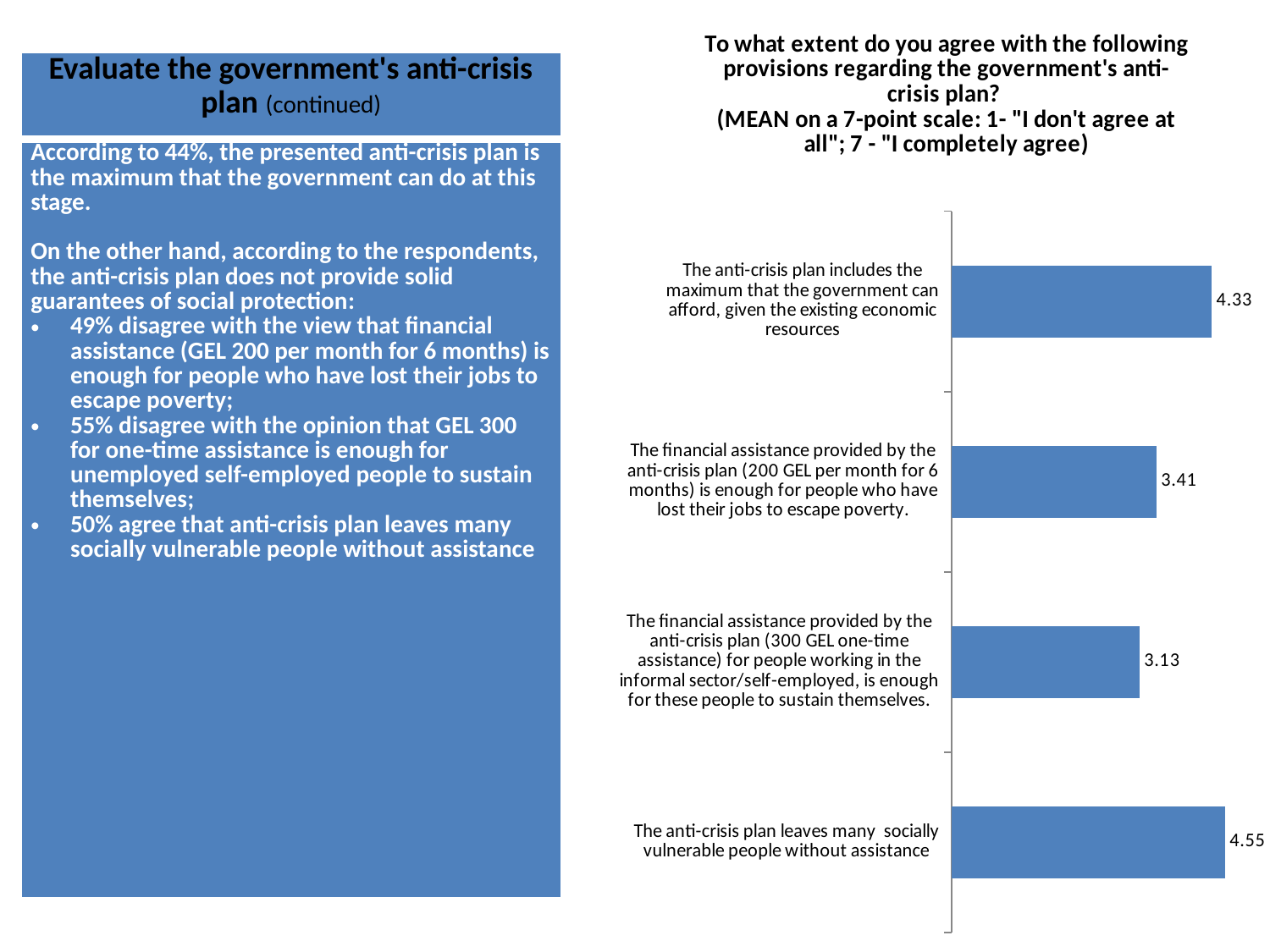

### Chart: To what extent do you agree with the following provisions regarding the government's anti-crisis plan?
(MEAN on a 7-point scale: 1- "I don't agree at all"; 7 - "I completely agree)

| Category | Series 1 |
|---|---|
| The anti-crisis plan includes the maximum that the government can afford, given the existing economic resources | 4.325908558030481 |
| The financial assistance provided by the anti-crisis plan (200 GEL per month for 6 months) is enough for people who have lost their jobs to escape poverty. | 3.4050901378579 |
| The financial assistance provided by the anti-crisis plan (300 GEL one-time assistance) for people working in the informal sector/self-employed, is enough for these people to sustain themselves. | 3.125 |
| The anti-crisis plan leaves many  socially vulnerable people without assistance | 4.547297297297297 |
| Evaluate the government's anti-crisis plan (continued) |
| --- |
| According to 44%, the presented anti-crisis plan is the maximum that the government can do at this stage. On the other hand, according to the respondents, the anti-crisis plan does not provide solid guarantees of social protection: 49% disagree with the view that financial assistance (GEL 200 per month for 6 months) is enough for people who have lost their jobs to escape poverty; 55% disagree with the opinion that GEL 300 for one-time assistance is enough for unemployed self-employed people to sustain themselves; 50% agree that anti-crisis plan leaves many socially vulnerable people without assistance |
| --- |